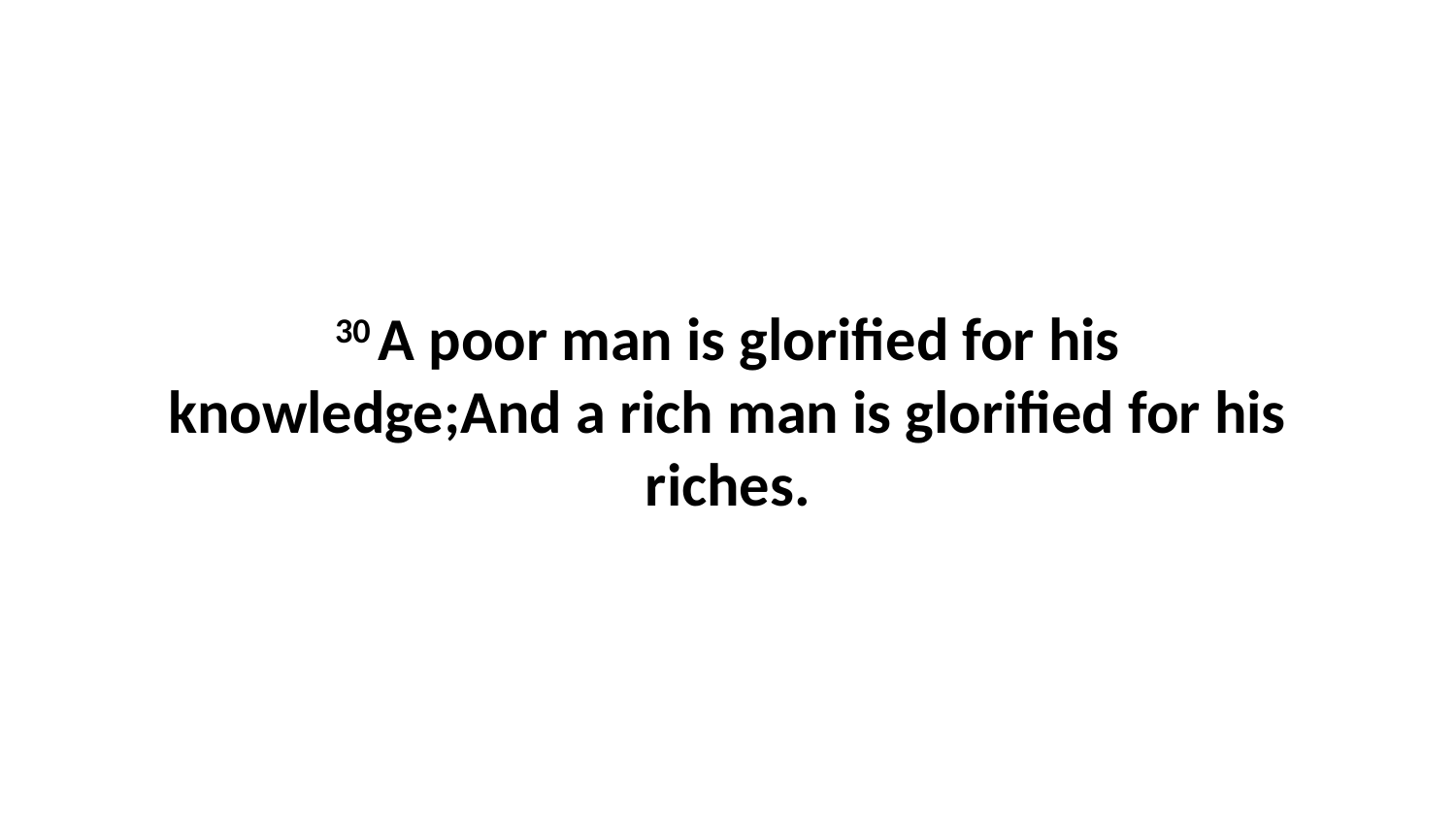

30 A poor man is glorified for his knowledge;And a rich man is glorified for his riches.